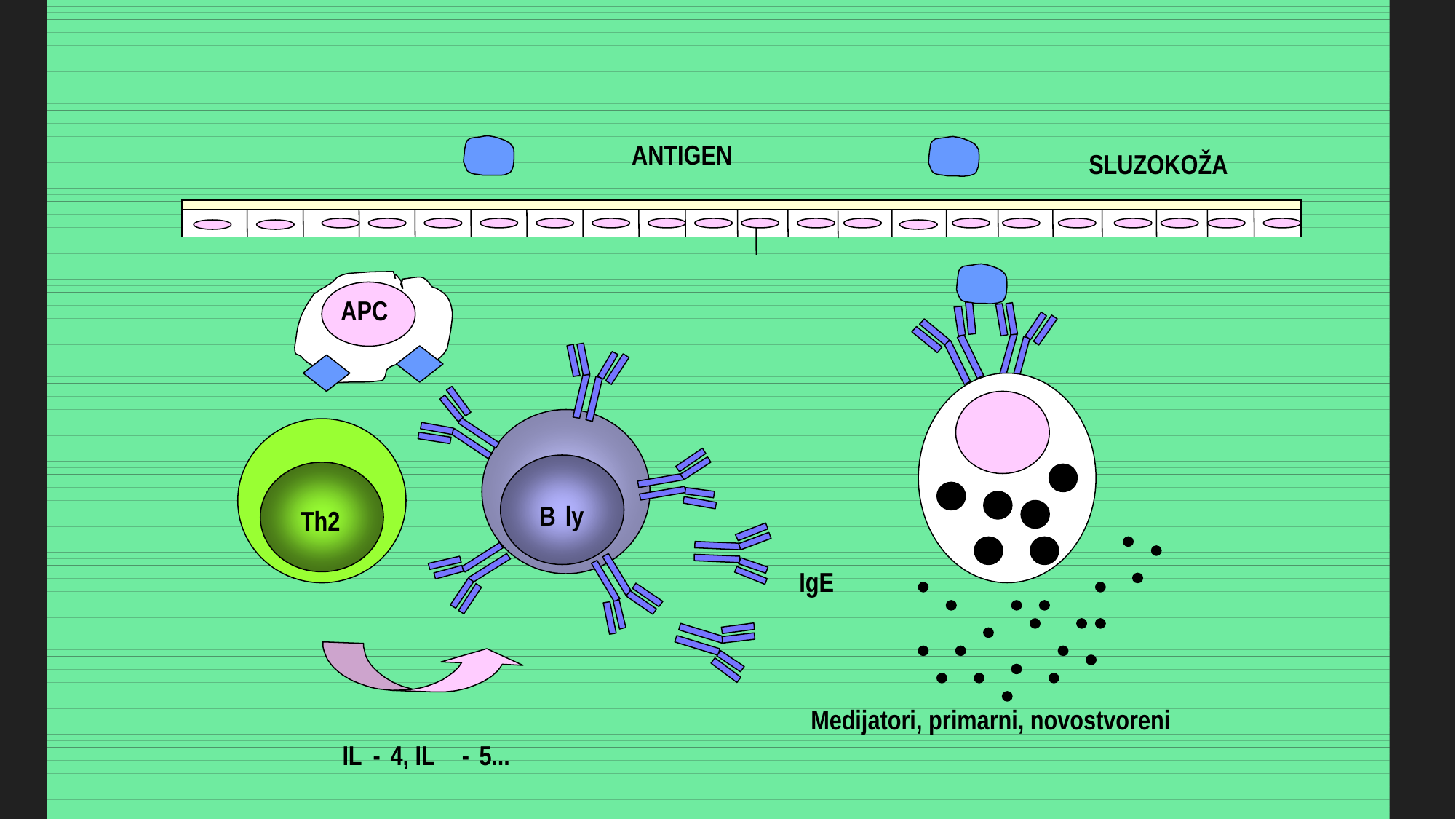

ANTIGEN

SLUZOKOŽA

APC

B
ly

Th2

IgE

Medijatori, primarni, novostvoreni

IL
-
4, IL
-
5...